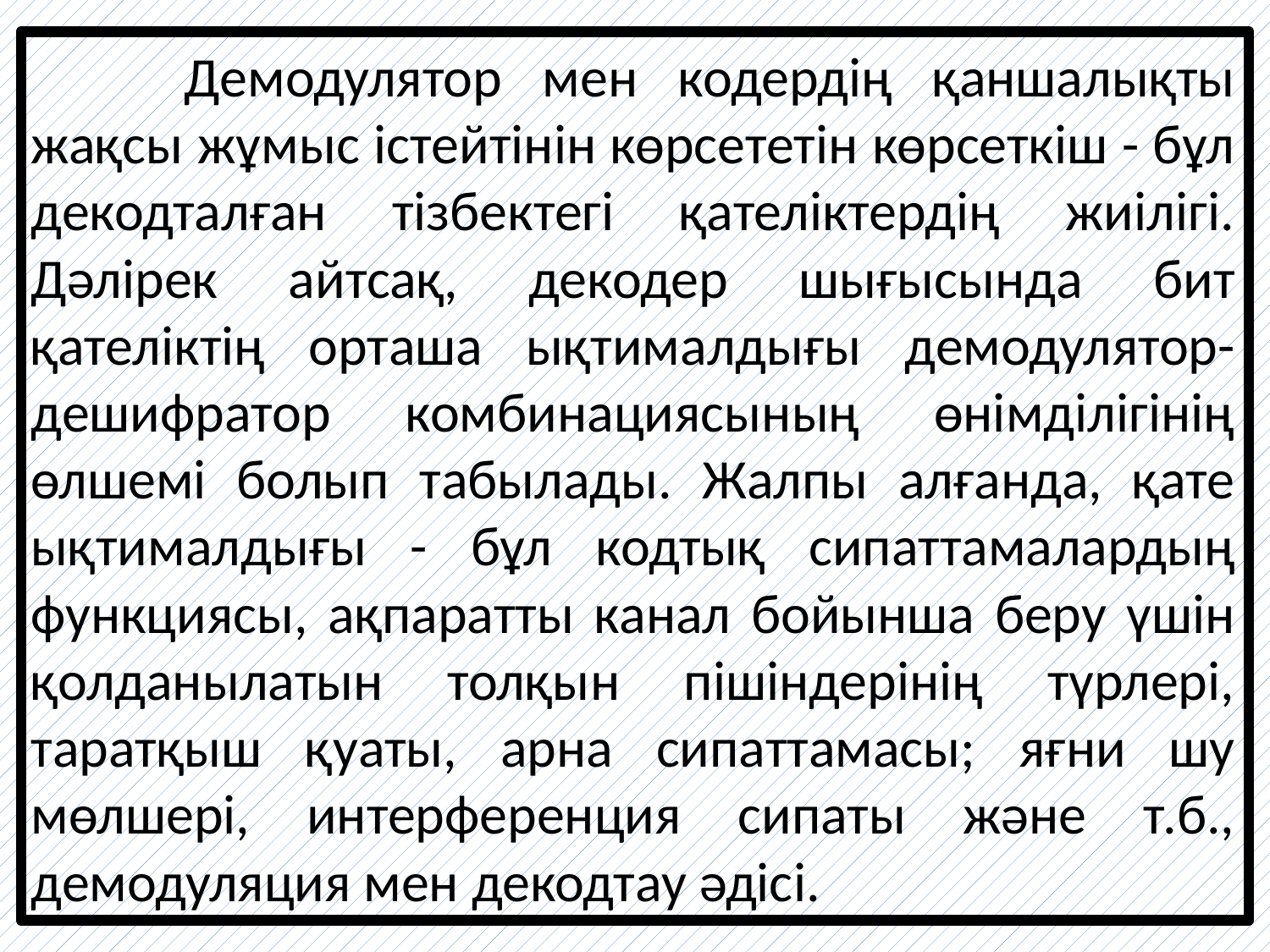

Демодулятор мен кодердің қаншалықты жақсы жұмыс істейтінін көрсететін көрсеткіш - бұл декодталған тізбектегі қателіктердің жиілігі. Дәлірек айтсақ, декодер шығысында бит қателіктің орташа ықтималдығы демодулятор-дешифратор комбинациясының өнімділігінің өлшемі болып табылады. Жалпы алғанда, қате ықтималдығы - бұл кодтық сипаттамалардың функциясы, ақпаратты канал бойынша беру үшін қолданылатын толқын пішіндерінің түрлері, таратқыш қуаты, арна сипаттамасы; яғни шу мөлшері, интерференция сипаты және т.б., демодуляция мен декодтау әдісі.